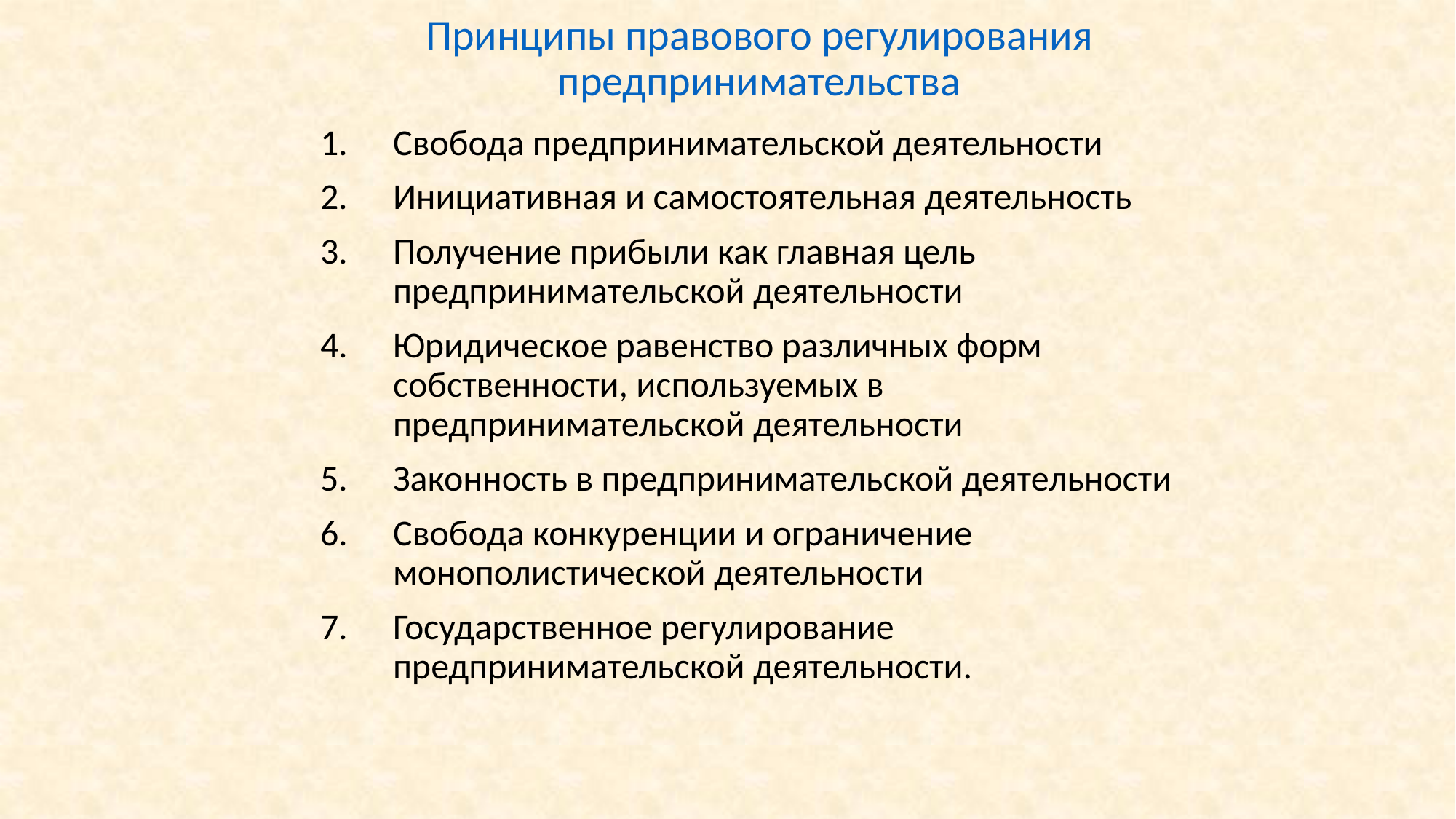

# Принципы правового регулирования предпринимательства
Свобода предпринимательской деятельности
Инициативная и самостоятельная деятельность
Получение прибыли как главная цель предпринимательской деятельности
Юридическое равенство различных форм собственности, используемых в предпринимательской деятельности
Законность в предпринимательской деятельности
Свобода конкуренции и ограничение монополистической деятельности
Государственное регулирование предпринимательской деятельности.